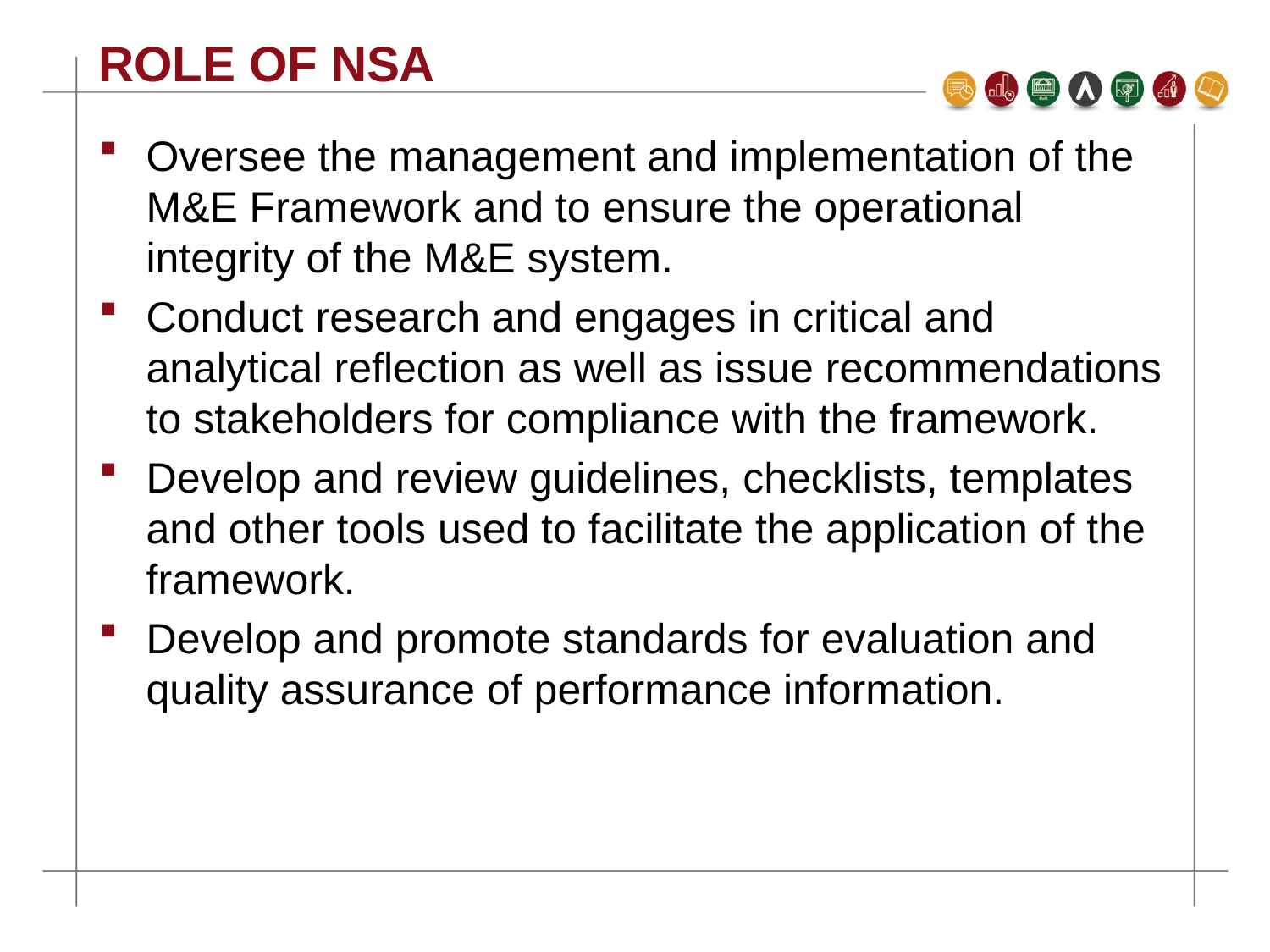

# ROLE OF NSA
Oversee the management and implementation of the M&E Framework and to ensure the operational integrity of the M&E system.
Conduct research and engages in critical and analytical reflection as well as issue recommendations to stakeholders for compliance with the framework.
Develop and review guidelines, checklists, templates and other tools used to facilitate the application of the framework.
Develop and promote standards for evaluation and quality assurance of performance information.